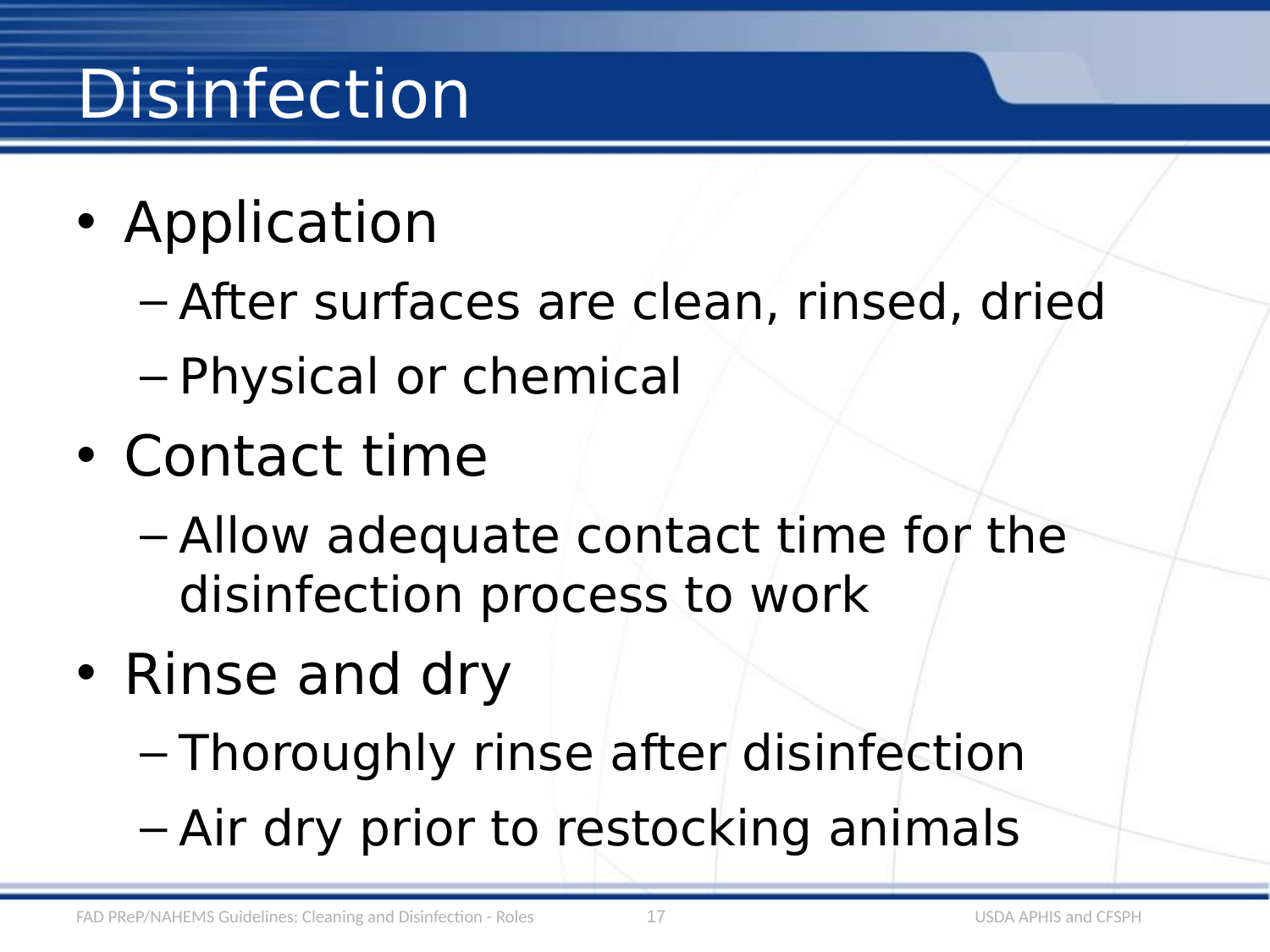

# Disinfection
Application
After surfaces are clean, rinsed, dried
Physical or chemical
Contact time
Allow adequate contact time for the disinfection process to work
Rinse and dry
Thoroughly rinse after disinfection
Air dry prior to restocking animals
FAD PReP/NAHEMS Guidelines: Cleaning and Disinfection - Roles
17
USDA APHIS and CFSPH